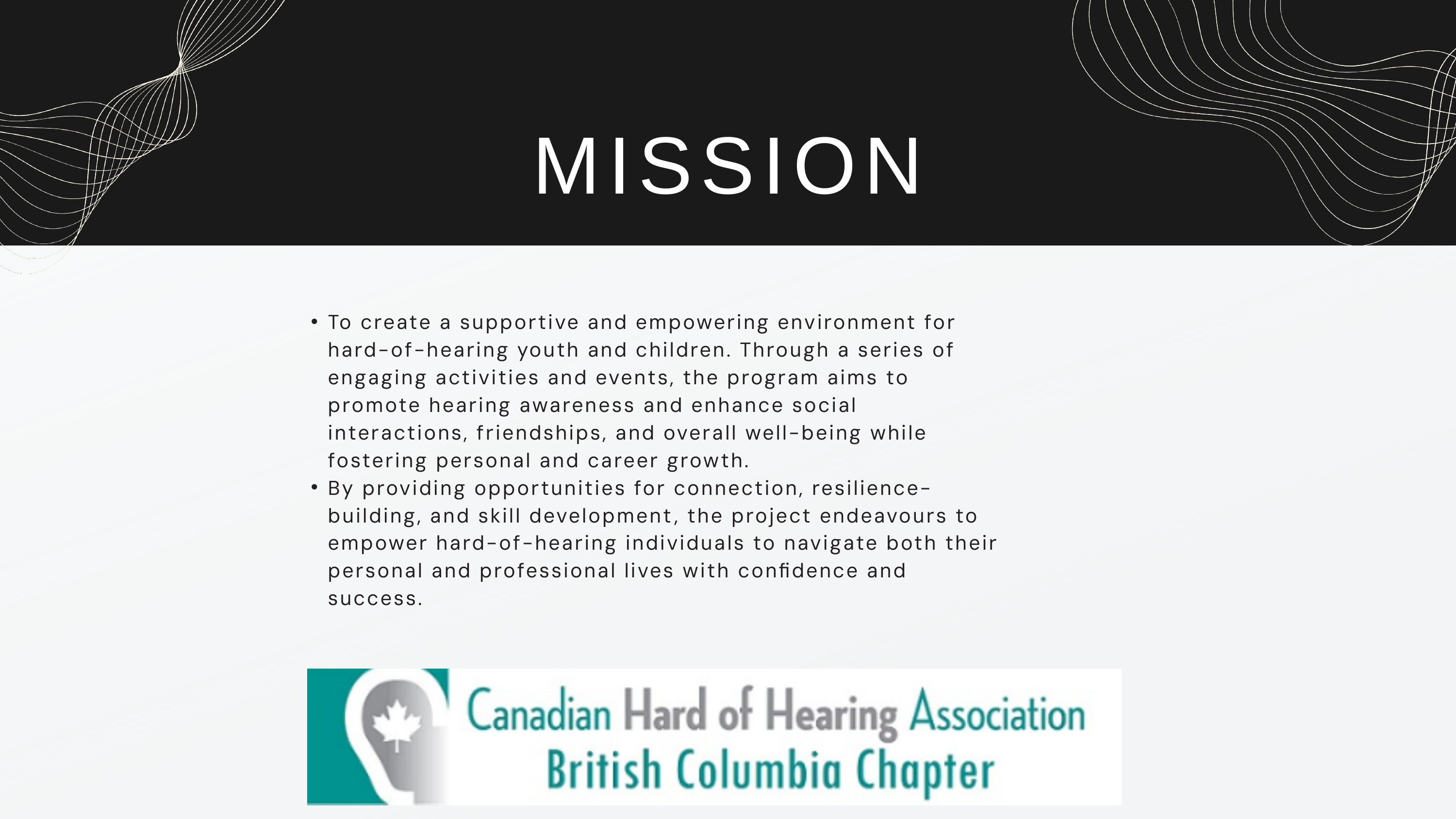

MISSION
To create a supportive and empowering environment for hard-of-hearing youth and children. Through a series of engaging activities and events, the program aims to promote hearing awareness and enhance social interactions, friendships, and overall well-being while fostering personal and career growth.
By providing opportunities for connection, resilience-building, and skill development, the project endeavours to empower hard-of-hearing individuals to navigate both their personal and professional lives with confidence and success.